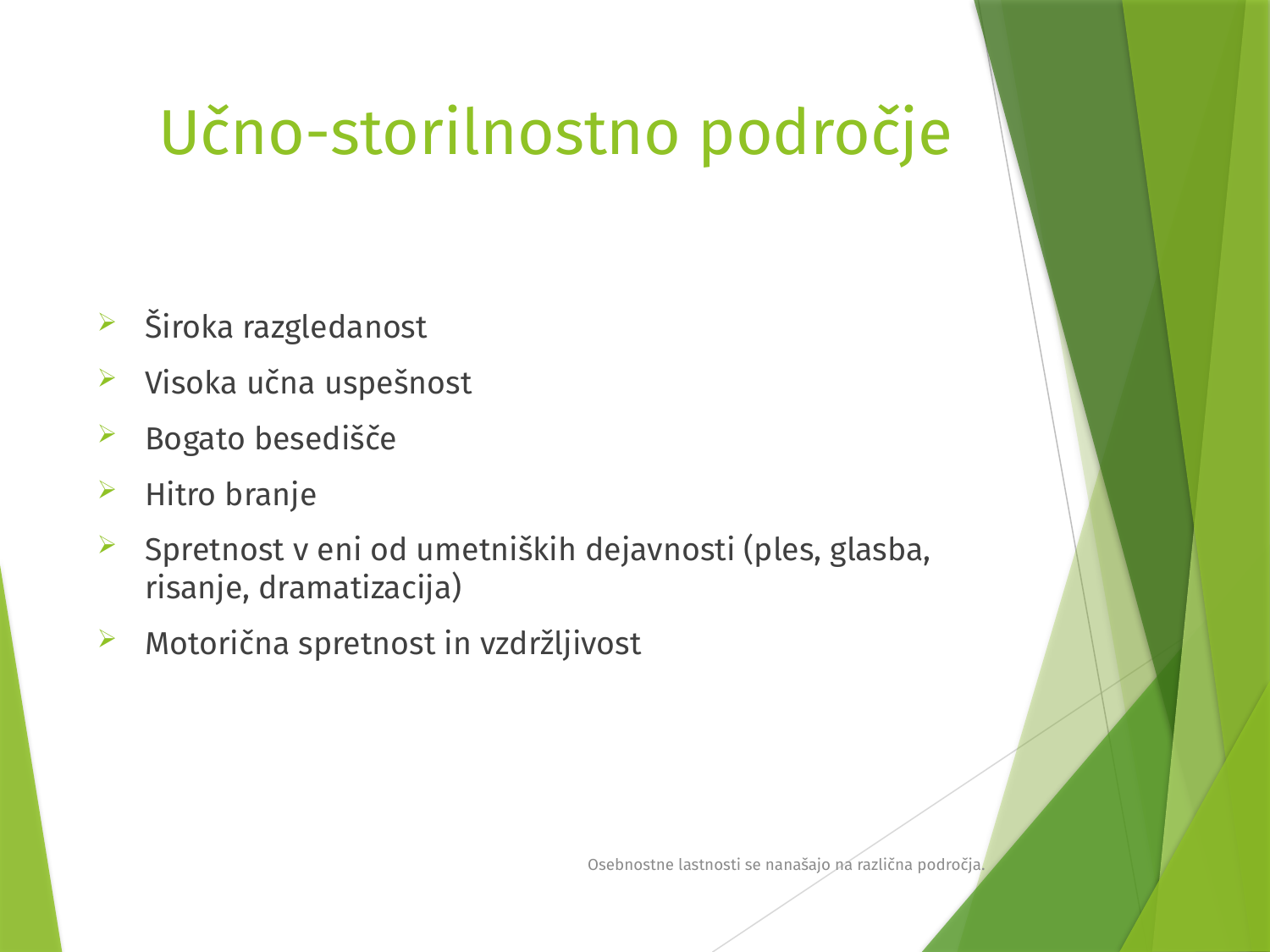

# Učno-storilnostno področje
Široka razgledanost
Visoka učna uspešnost
Bogato besedišče
Hitro branje
Spretnost v eni od umetniških dejavnosti (ples, glasba, risanje, dramatizacija)
Motorična spretnost in vzdržljivost
Osebnostne lastnosti se nanašajo na različna področja.